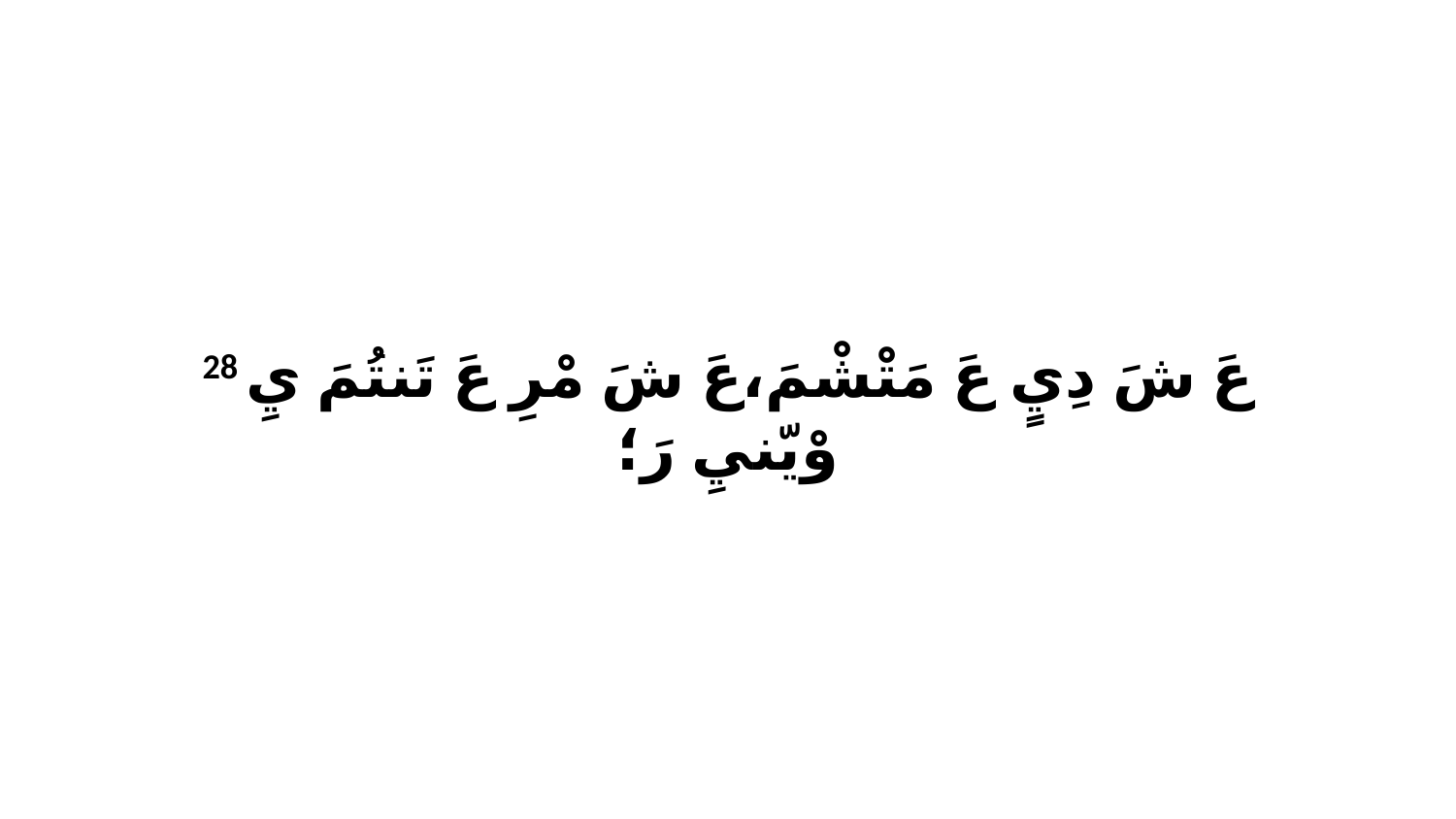

28 عَ شَ دِيٍ عَ مَتْشْمَ،عَ شَ مْرِ عَ تَنتُمَ يِ وْيّنيِ رَ؛